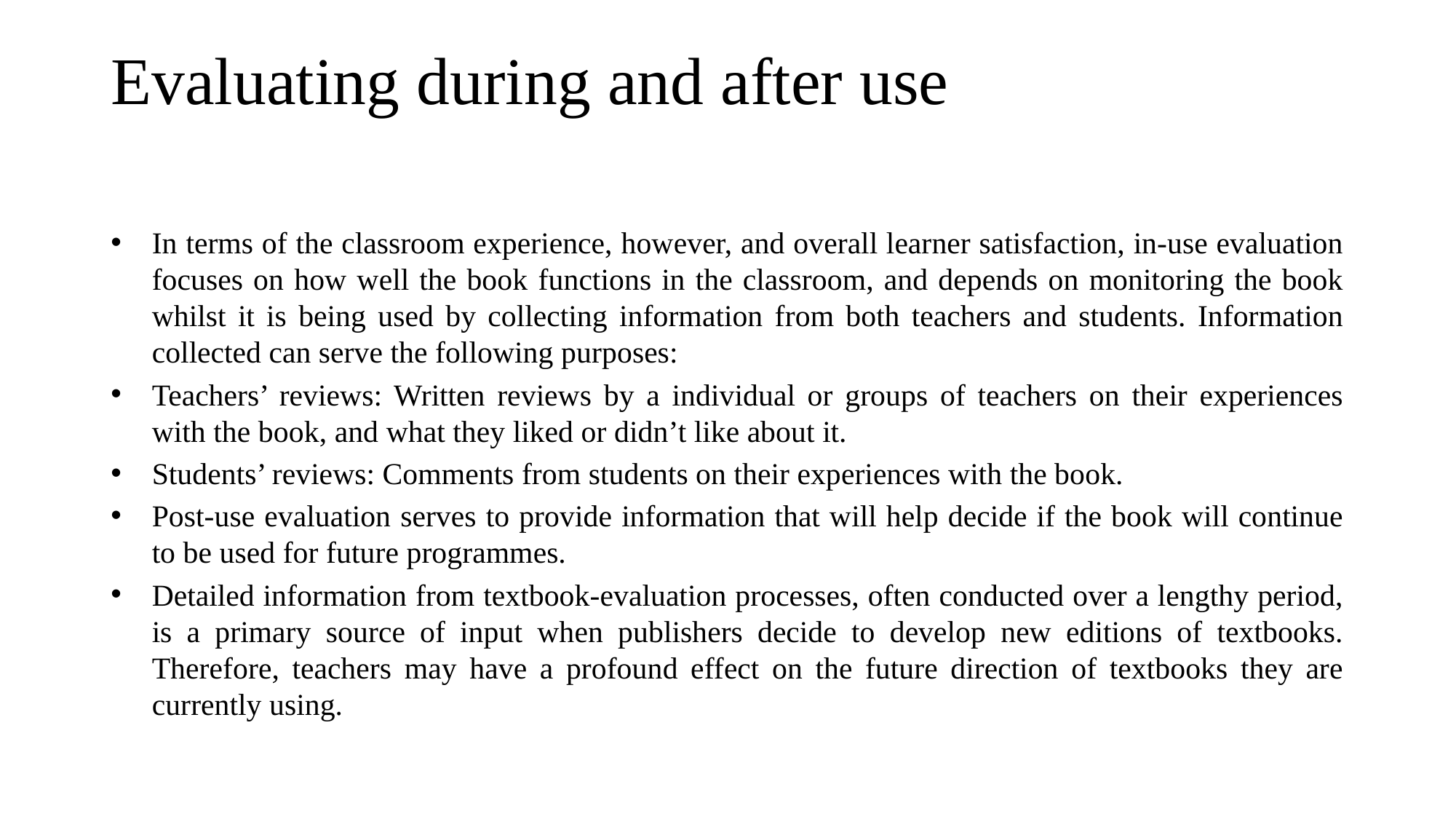

# Evaluating during and after use
In terms of the classroom experience, however, and overall learner satisfaction, in-use evaluation focuses on how well the book functions in the classroom, and depends on monitoring the book whilst it is being used by collecting information from both teachers and students. Information collected can serve the following purposes:
Teachers’ reviews: Written reviews by a individual or groups of teachers on their experiences with the book, and what they liked or didn’t like about it.
Students’ reviews: Comments from students on their experiences with the book.
Post-use evaluation serves to provide information that will help decide if the book will continue to be used for future programmes.
Detailed information from textbook-evaluation processes, often conducted over a lengthy period, is a primary source of input when publishers decide to develop new editions of textbooks. Therefore, teachers may have a profound effect on the future direction of textbooks they are currently using.